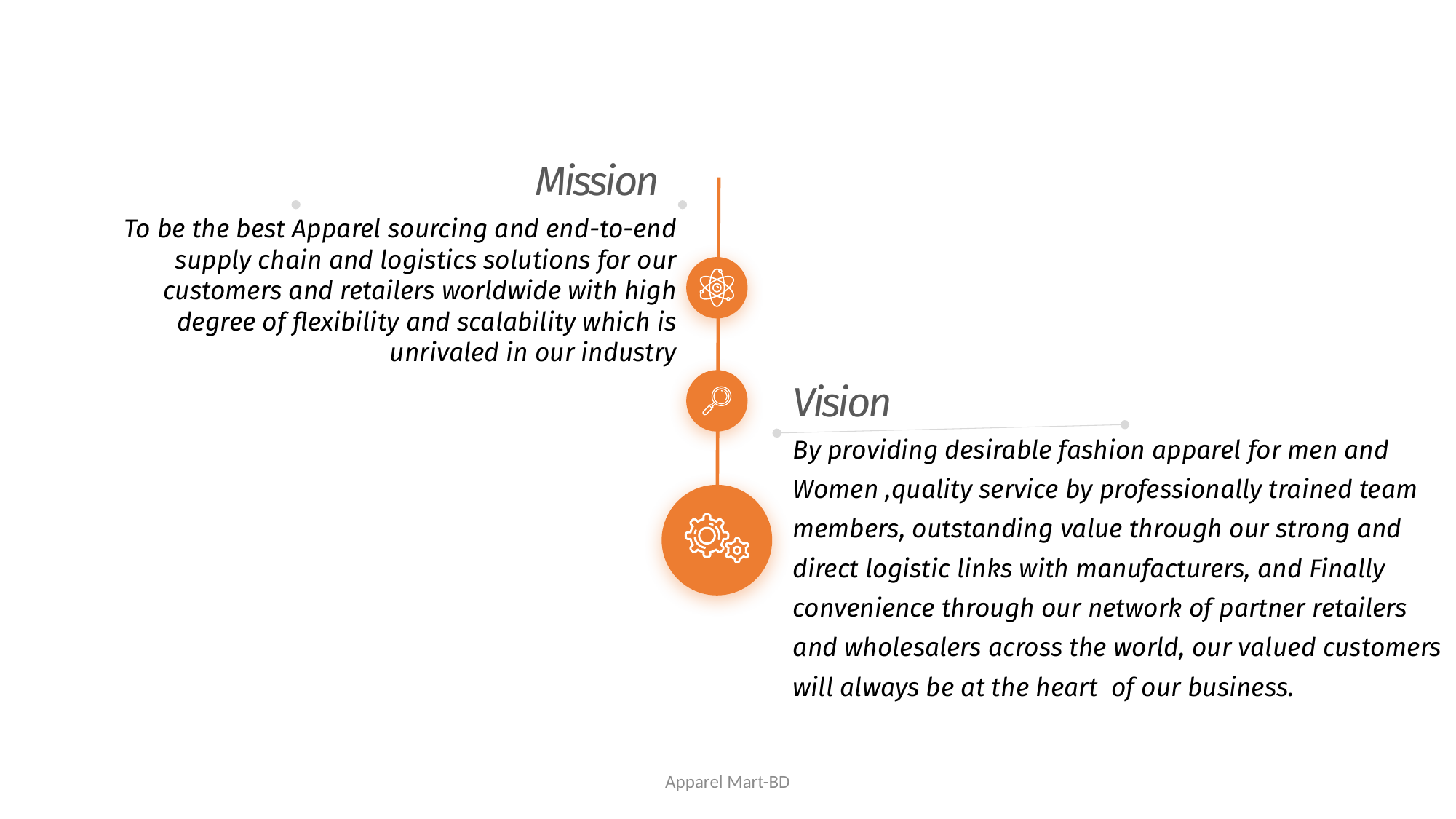

Mission
To be the best Apparel sourcing and end-to-end supply chain and logistics solutions for our customers and retailers worldwide with high degree of flexibility and scalability which is unrivaled in our industry

Vision
By providing desirable fashion apparel for men and
Women ,quality service by professionally trained team
members, outstanding value through our strong and
direct logistic links with manufacturers, and Finally
convenience through our network of partner retailers
and wholesalers across the world, our valued customers
will always be at the heart  of our business.

Apparel Mart-BD